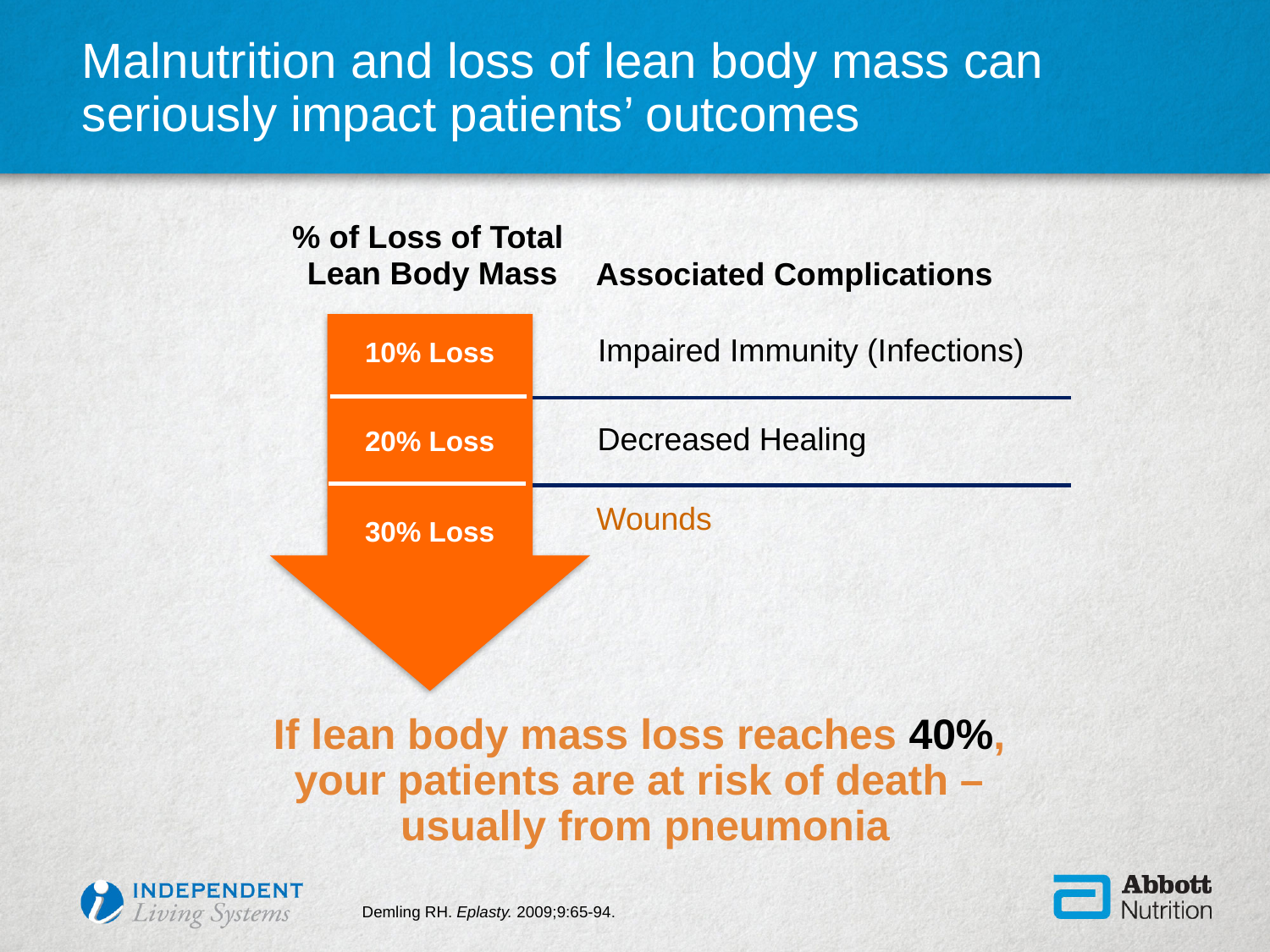

# Malnutrition and loss of lean body mass can seriously impact patients’ outcomes
% of Loss of Total
Lean Body Mass
Associated Complications

Impaired Immunity (Infections)
10% Loss
Decreased Healing
20% Loss
Wounds
30% Loss
If lean body mass loss reaches 40%,
your patients are at risk of death –
usually from pneumonia
Demling RH. Eplasty. 2009;9:65-94.